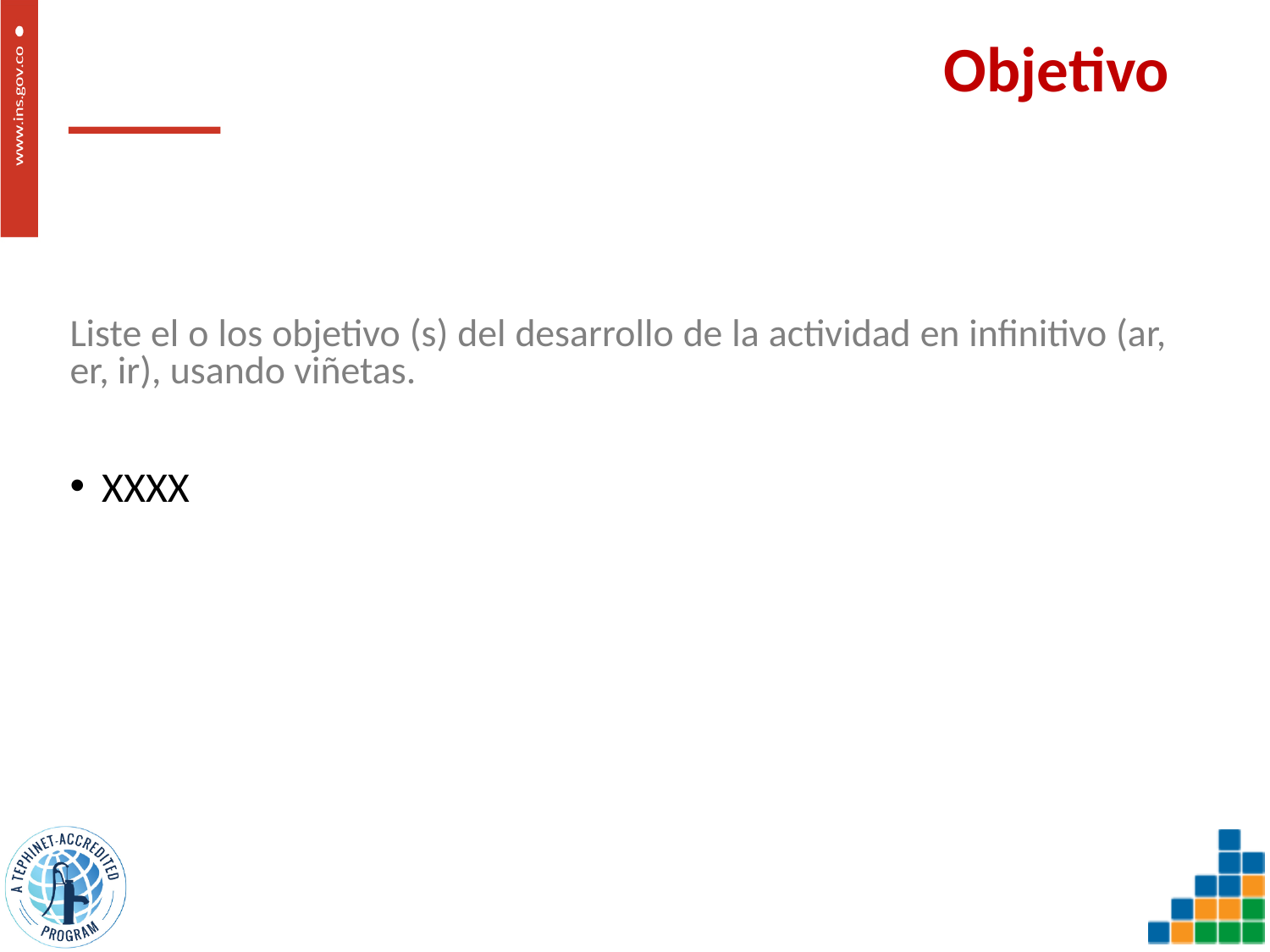

# Objetivo
Liste el o los objetivo (s) del desarrollo de la actividad en infinitivo (ar, er, ir), usando viñetas.

XXXX